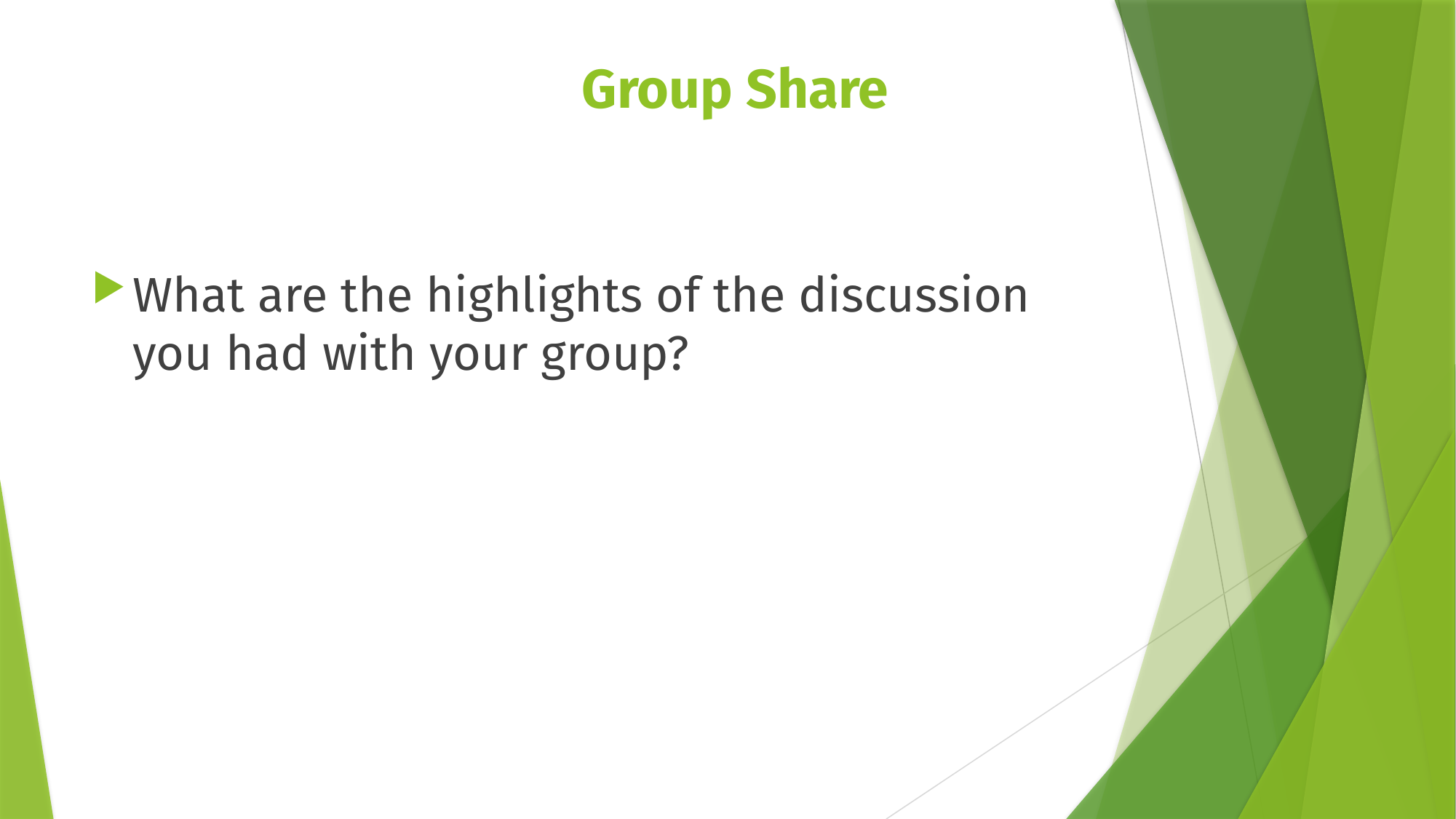

# Group Share
What are the highlights of the discussion you had with your group?